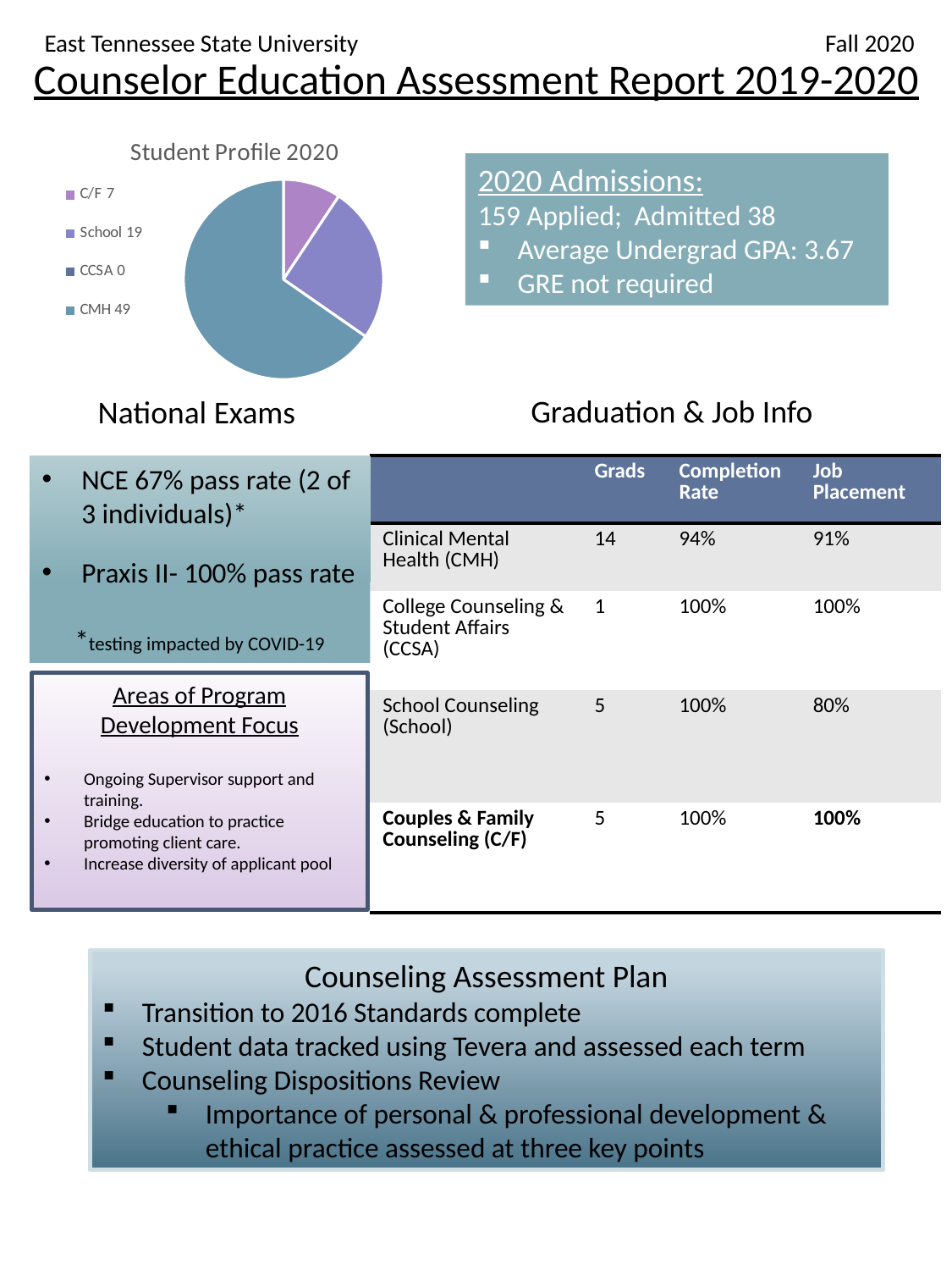

# East Tennessee State University                                                                                     Fall 2020
Counselor Education Assessment Report 2019-2020

### Chart: Student Profile 17

| Category |
|---|

### Chart: Student Profile 2020

| Category |  |
|---|---|
| C/F 7 | 7.0 |
| School 19 | 19.0 |
| CCSA 0 | 0.0 |
| CMH 49 | 49.0 |
2020 Admissions:
159 Applied;  Admitted 38
Average Undergrad GPA: 3.67
GRE not required
Graduation & Job Info
National Exams
|  | Grads | Completion Rate | Job Placement |
| --- | --- | --- | --- |
| Clinical Mental Health (CMH) | 14 | 94% | 91% |
| College Counseling & Student Affairs (CCSA) | 1 | 100% | 100% |
| School Counseling (School) | 5 | 100% | 80% |
| Couples & Family Counseling (C/F) | 5 | 100% | 100% |
NCE 67% pass rate (2 of 3 individuals)*

Praxis II- 100% pass rate

*testing impacted by COVID-19
Areas of Program Development Focus

Ongoing Supervisor support and training.
Bridge education to practice promoting client care.
Increase diversity of applicant pool

Counseling Assessment Plan
Transition to 2016 Standards complete
Student data tracked using Tevera and assessed each term
Counseling Dispositions Review
Importance of personal & professional development & ethical practice assessed at three key points